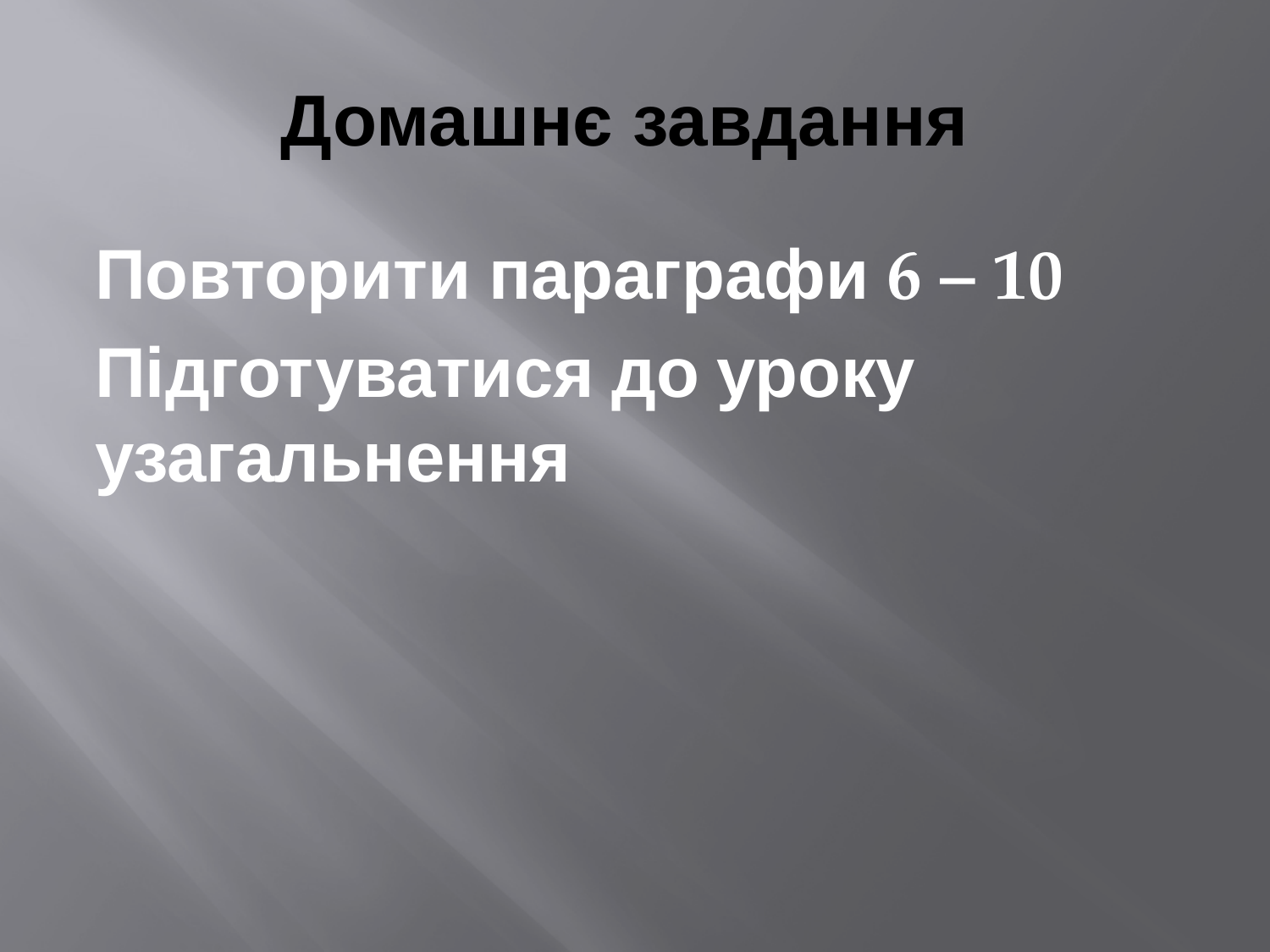

# Домашнє завдання
Повторити параграфи 6 – 10
Підготуватися до уроку узагальнення